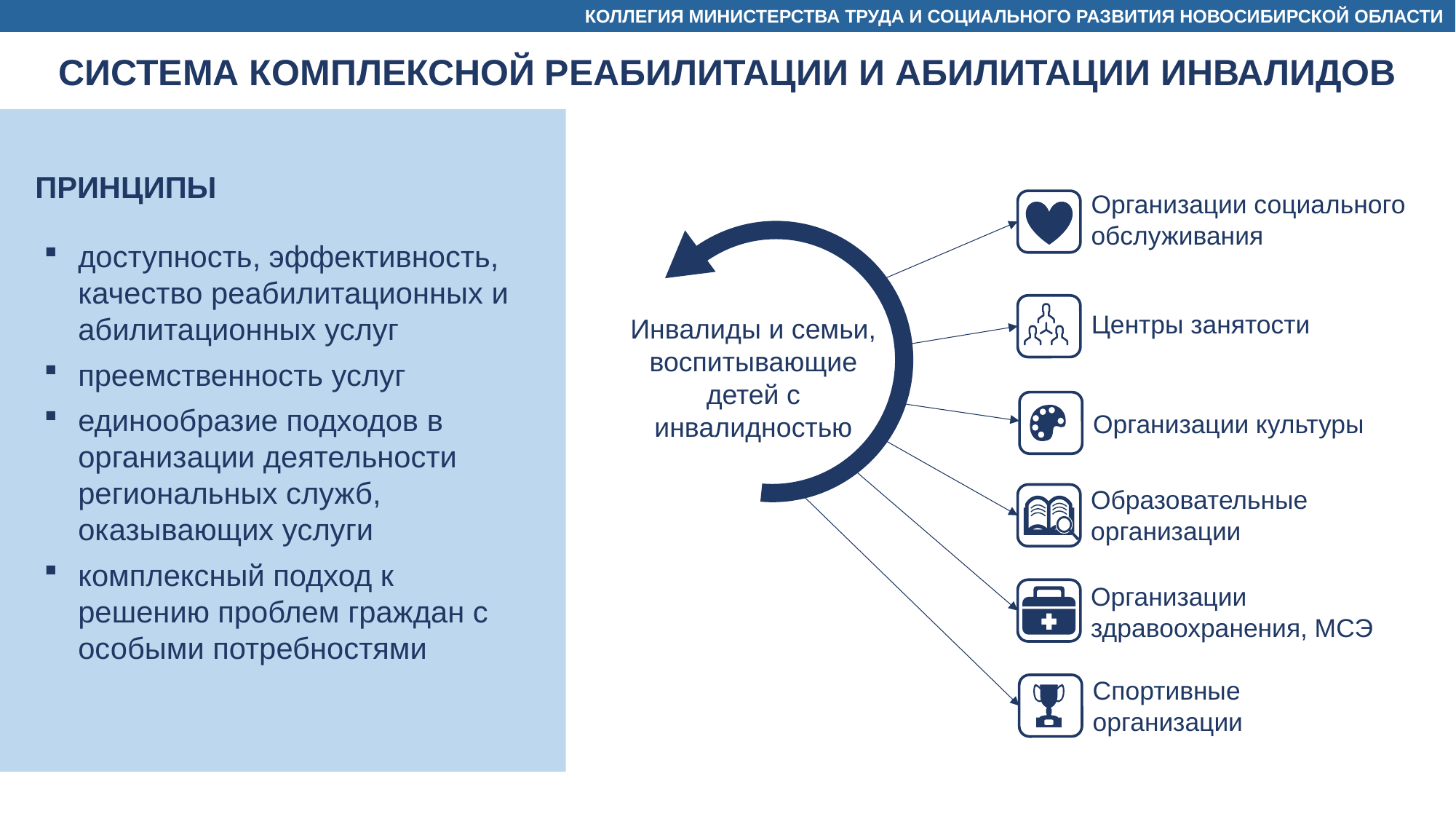

КОЛЛЕГИЯ МИНИСТЕРСТВА ТРУДА И СОЦИАЛЬНОГО РАЗВИТИЯ НОВОСИБИРСКОЙ ОБЛАСТИ
СИСТЕМА КОМПЛЕКСНОЙ РЕАБИЛИТАЦИИ И АБИЛИТАЦИИ ИНВАЛИДОВ

ПРИНЦИПЫ

доступность, эффективность, качество реабилитационных и абилитационных услуг
преемственность услуг
единообразие подходов в организации деятельности региональных служб, оказывающих услуги
комплексный подход к решению проблем граждан с особыми потребностями
Организации социального обслуживания

Центры занятости
Инвалиды и семьи, воспитывающие детей с инвалидностью

Организации культуры
Образовательные организации

Организации здравоохранения, МСЭ

Спортивные организации